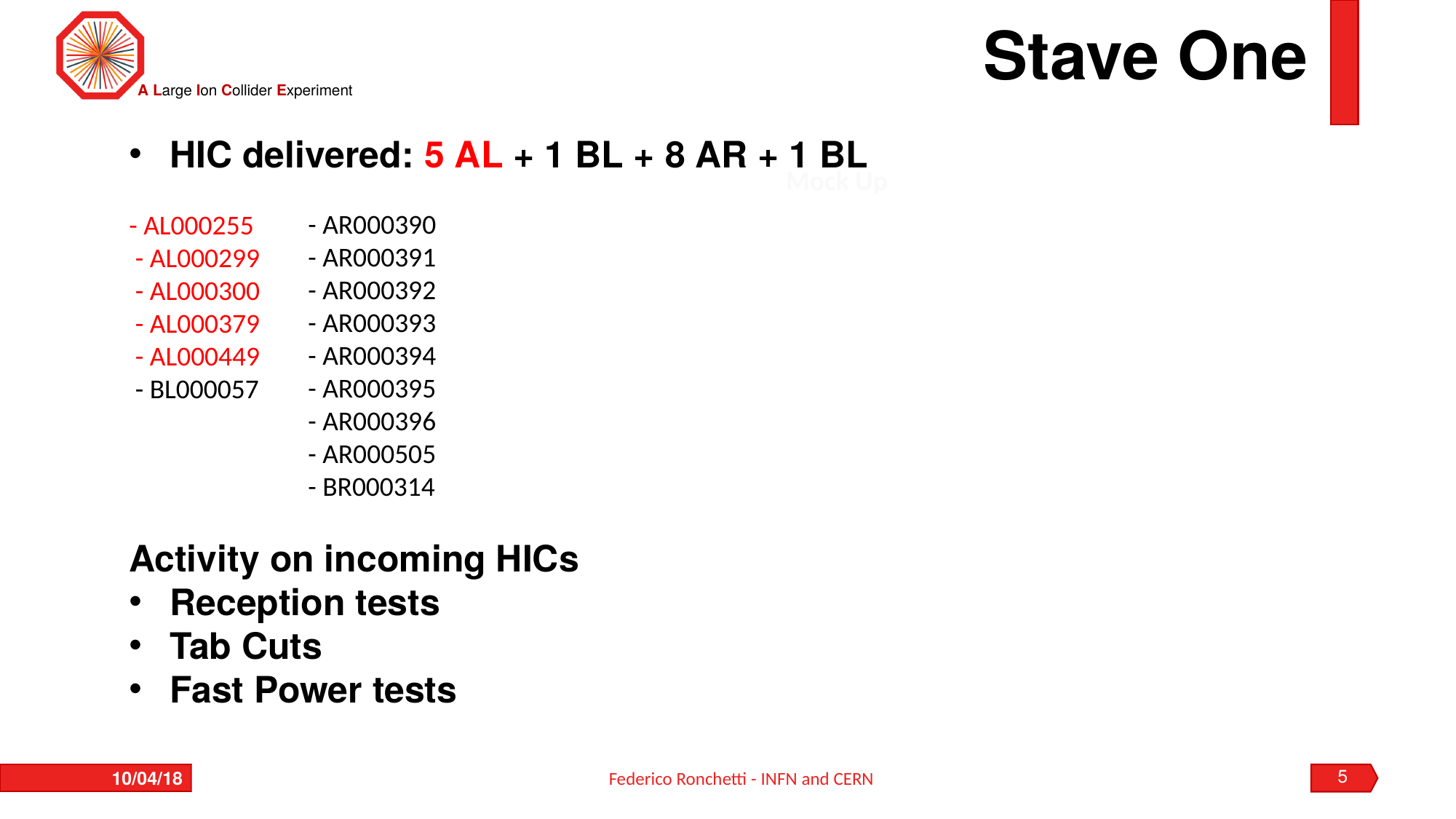

# Stave One
HIC delivered: 5 AL + 1 BL + 8 AR + 1 BL

- AL000255
 - AL000299
 - AL000300
 - AL000379
 - AL000449
 - BL000057

Activity on incoming HICs
Reception tests
Tab Cuts
Fast Power tests

Mock Up
 - AR000390
 - AR000391
 - AR000392
 - AR000393
 - AR000394
 - AR000395
 - AR000396
 - AR000505
 - BR000314
Federico Ronchetti - INFN and CERN
10/04/18